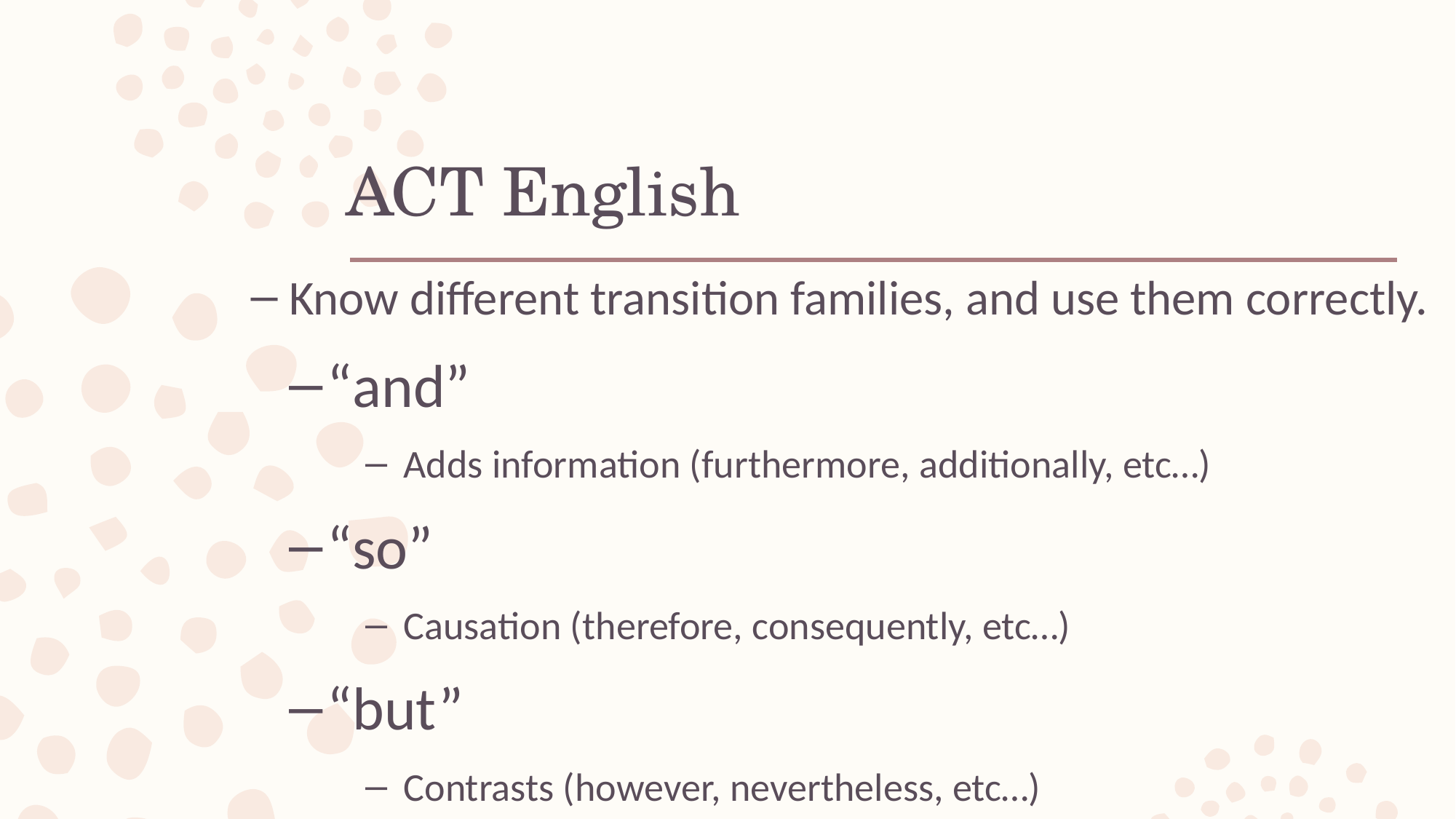

# ACT English
Know different transition families, and use them correctly.
“and”
Adds information (furthermore, additionally, etc…)
“so”
Causation (therefore, consequently, etc…)
“but”
Contrasts (however, nevertheless, etc…)